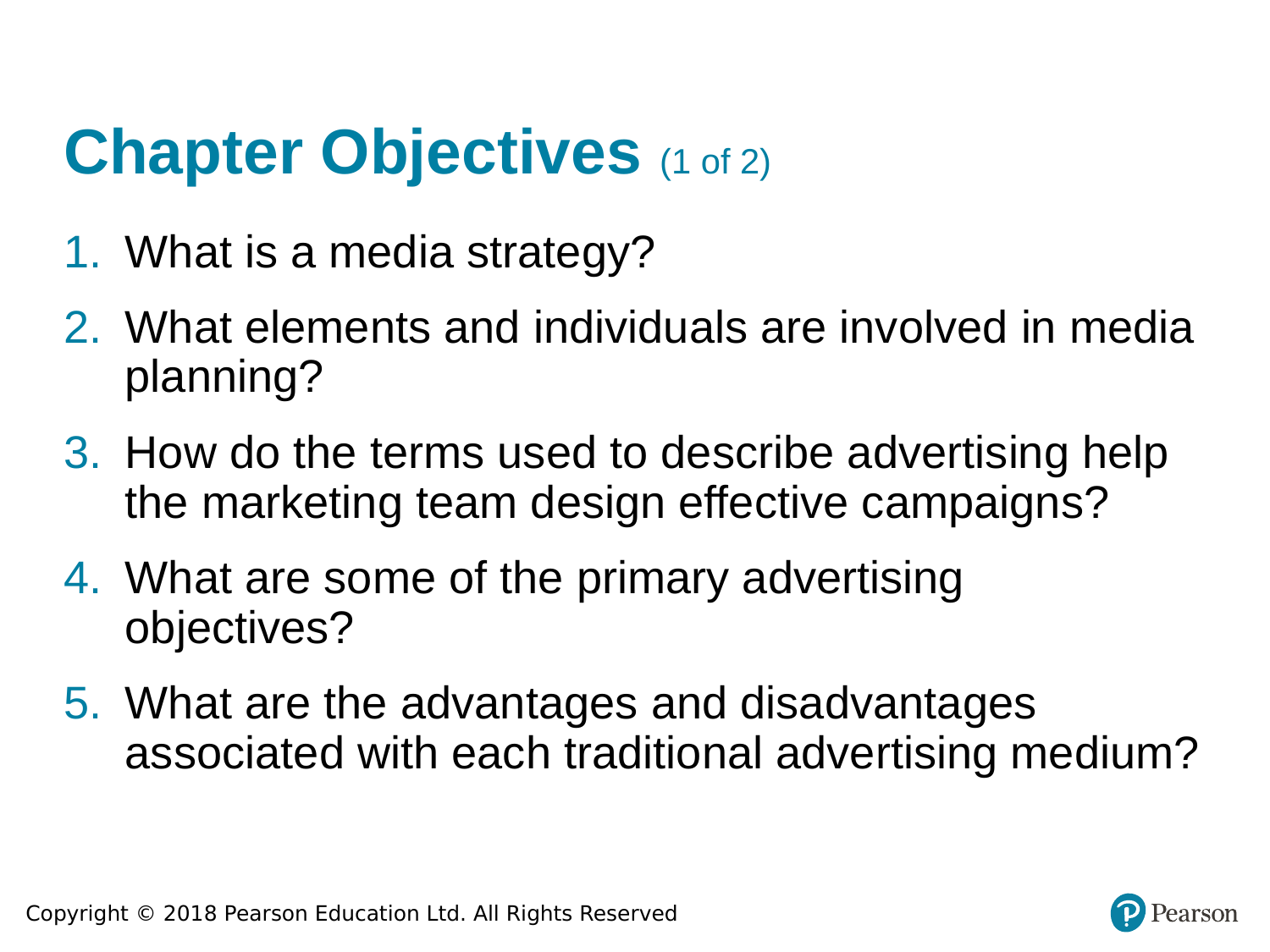

# Chapter Objectives (1 of 2)
What is a media strategy?
What elements and individuals are involved in media planning?
How do the terms used to describe advertising help the marketing team design effective campaigns?
What are some of the primary advertising objectives?
What are the advantages and disadvantages associated with each traditional advertising medium?